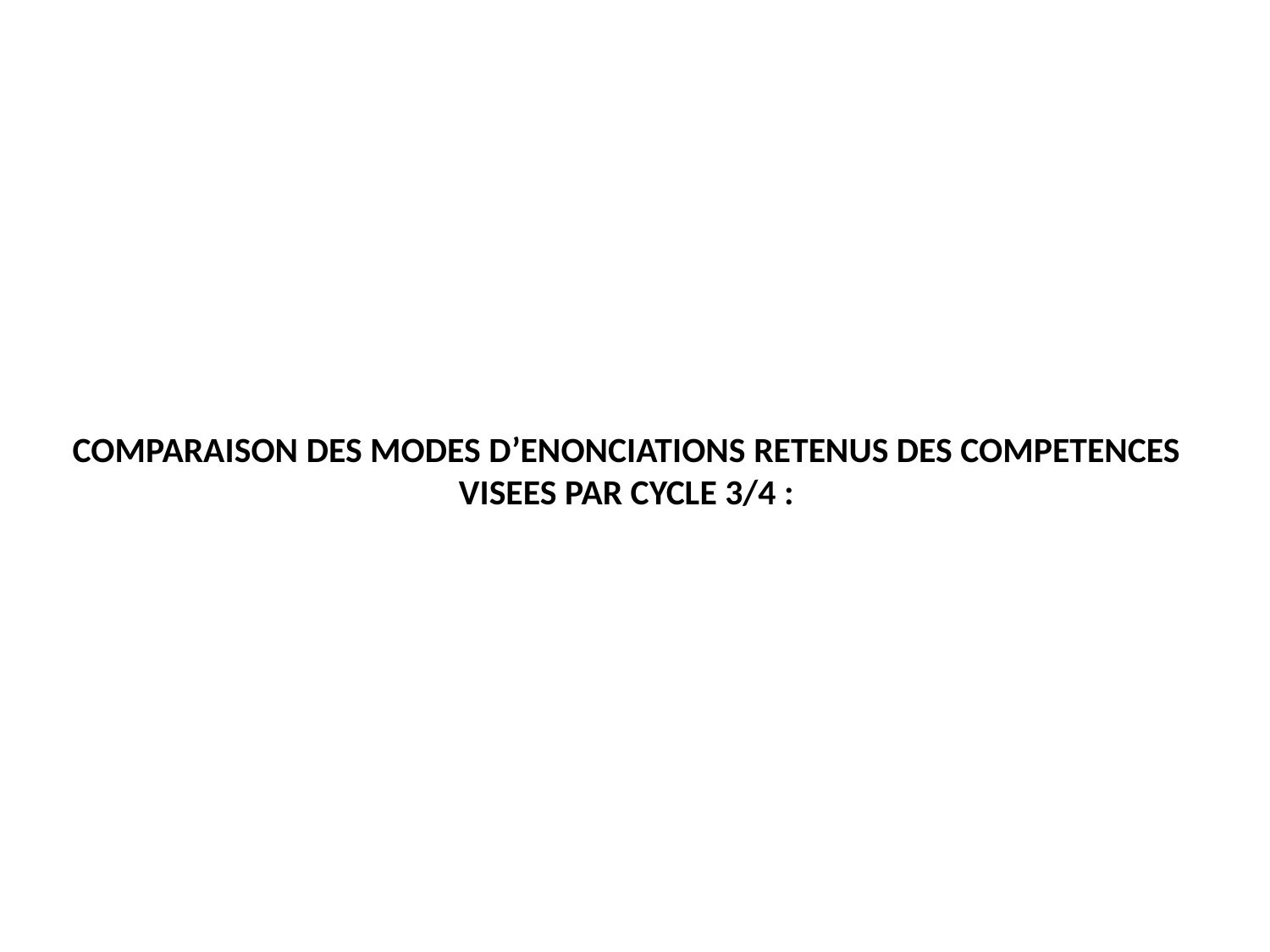

# COMPARAISON DES MODES D’ENONCIATIONS RETENUS DES COMPETENCES VISEES PAR CYCLE 3/4 :